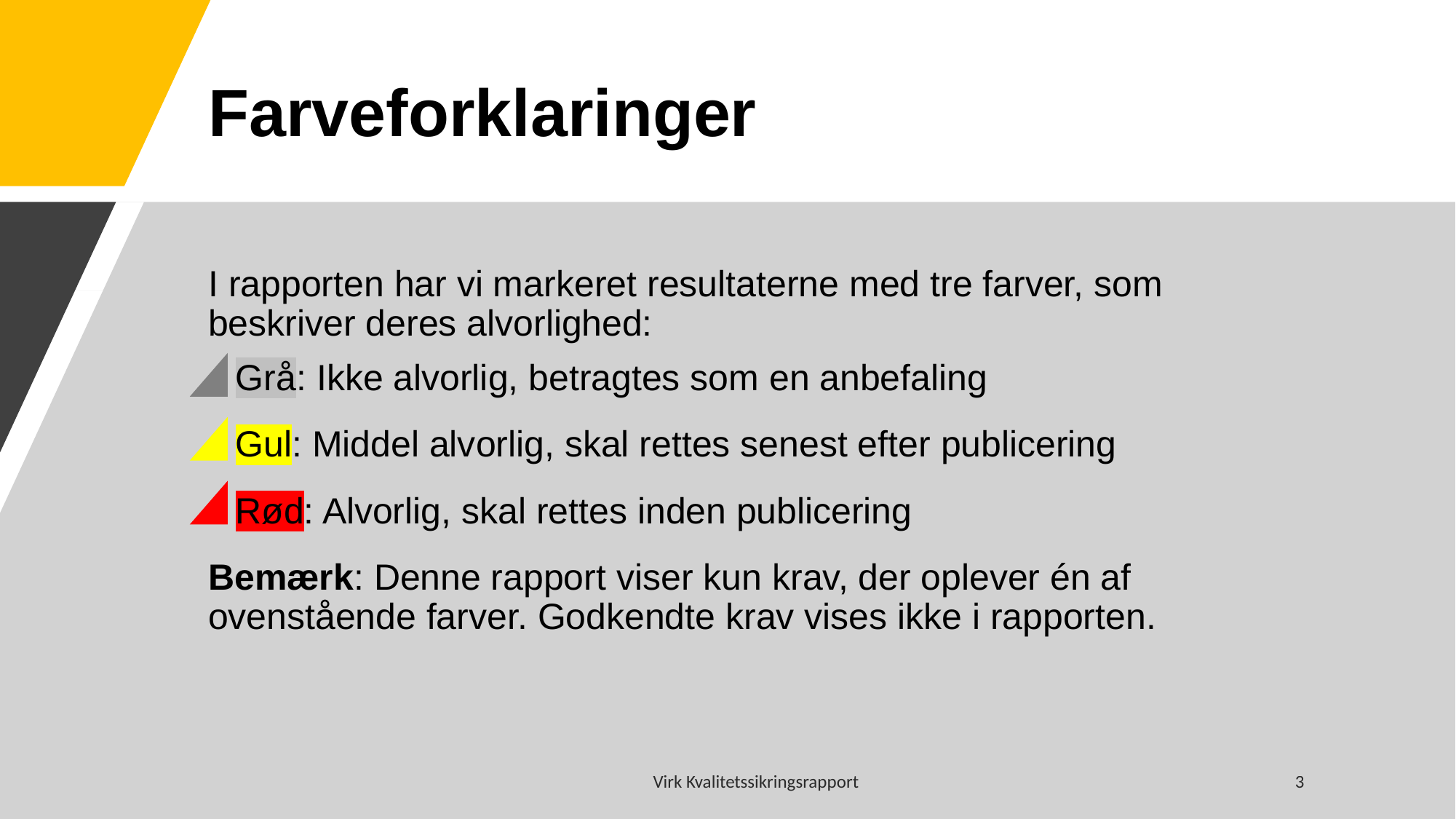

# Farveforklaringer

I rapporten har vi markeret resultaterne med tre farver, som beskriver deres alvorlighed:
Grå: Ikke alvorlig, betragtes som en anbefaling
Gul: Middel alvorlig, skal rettes senest efter publicering
Rød: Alvorlig, skal rettes inden publicering
Bemærk: Denne rapport viser kun krav, der oplever én af ovenstående farver. Godkendte krav vises ikke i rapporten.

Virk Kvalitetssikringsrapport
3